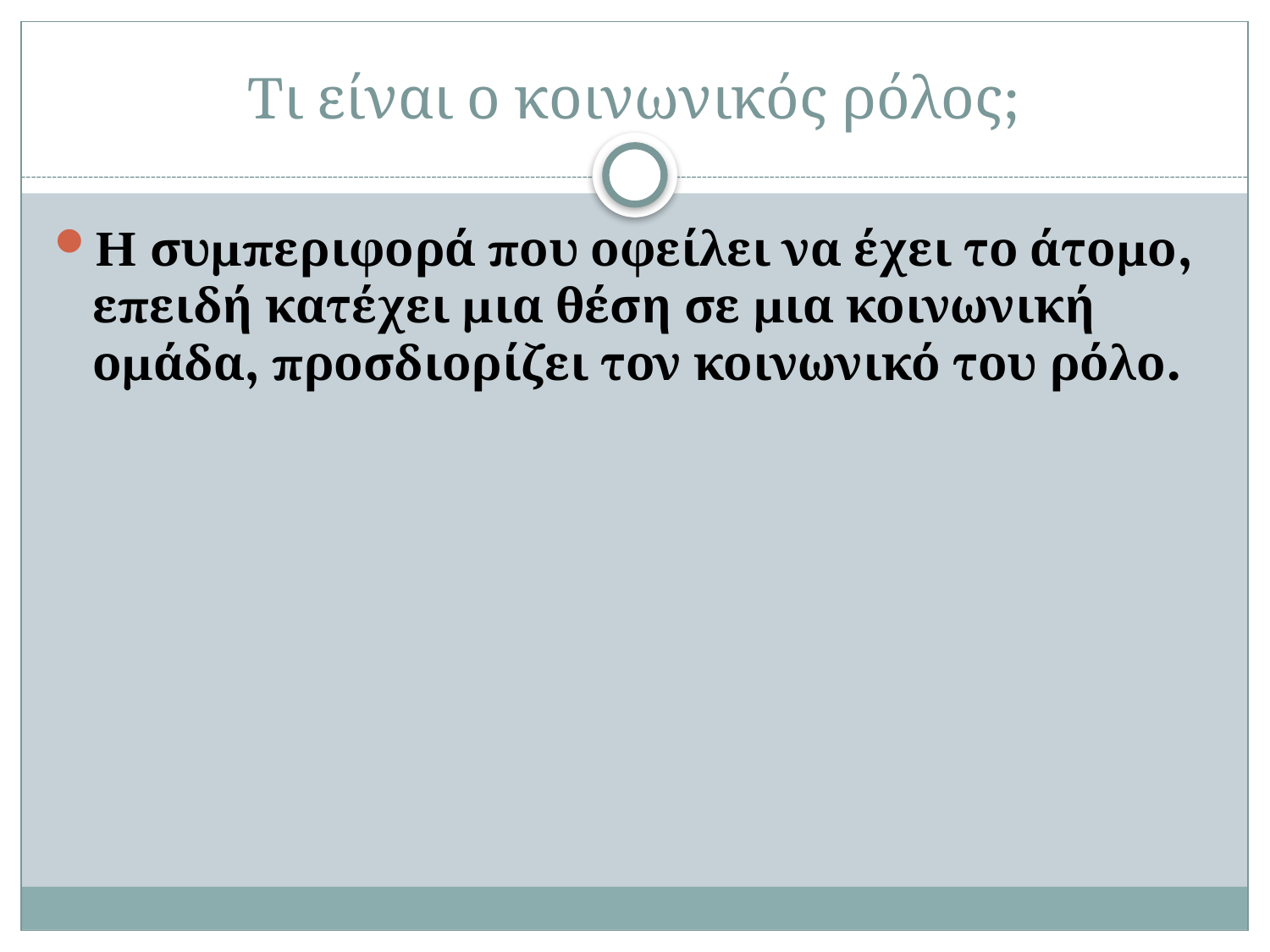

# Τι είναι ο κοινωνικός ρόλος;
Η συμπεριφορά που οφείλει να έχει το άτομο, επειδή κατέχει μια θέση σε μια κοινωνική ομάδα, προσδιορίζει τον κοινωνικό του ρόλο.